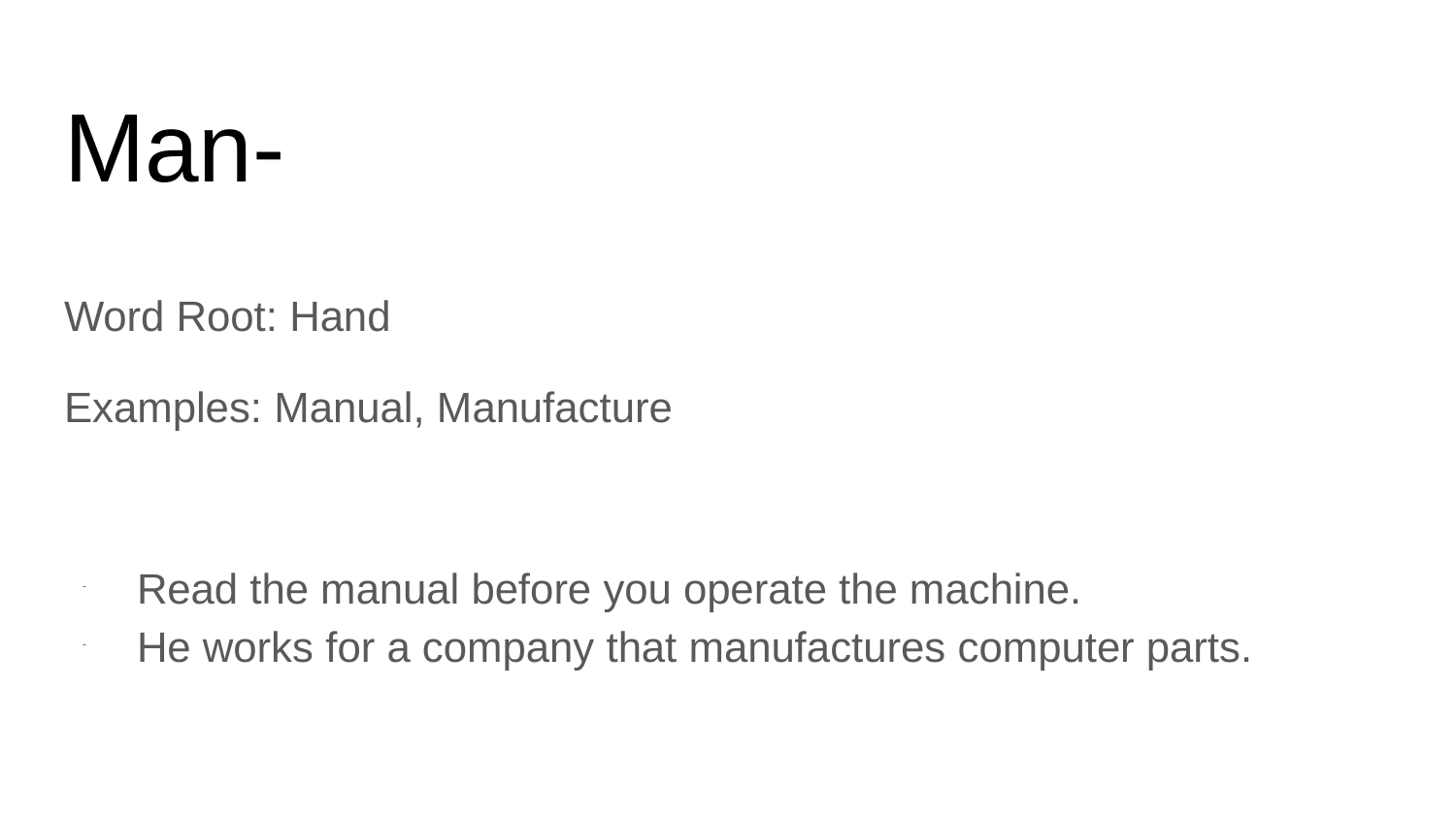

# Man-

Word Root: Hand
Examples: Manual, Manufacture

Read the manual before you operate the machine.
He works for a company that manufactures computer parts.